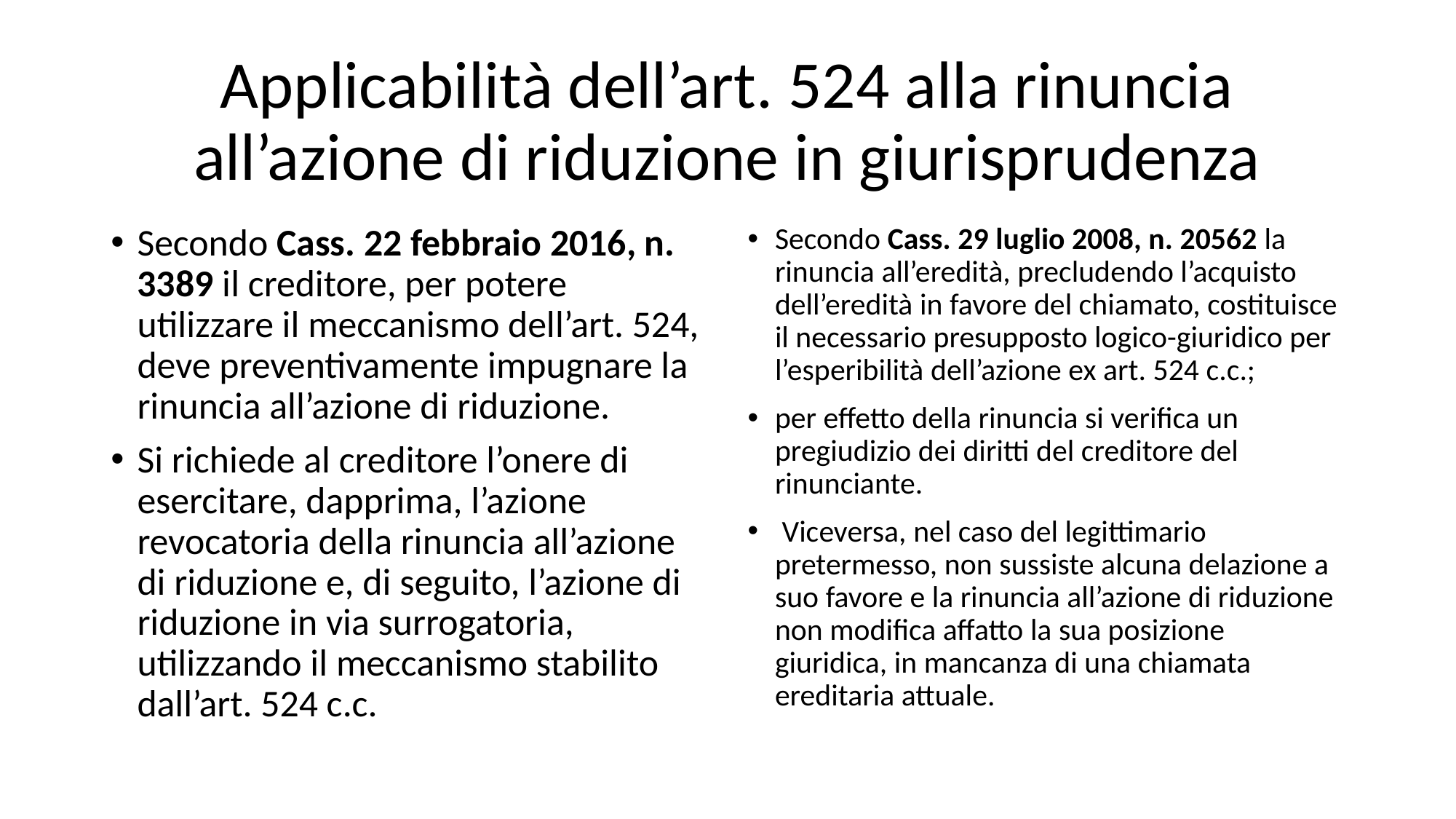

# Applicabilità dell’art. 524 alla rinuncia all’azione di riduzione in giurisprudenza
Secondo Cass. 22 febbraio 2016, n. 3389 il creditore, per potere utilizzare il meccanismo dell’art. 524, deve preventivamente impugnare la rinuncia all’azione di riduzione.
Si richiede al creditore l’onere di esercitare, dapprima, l’azione revocatoria della rinuncia all’azione di riduzione e, di seguito, l’azione di riduzione in via surrogatoria, utilizzando il meccanismo stabilito dall’art. 524 c.c.

Secondo Cass. 29 luglio 2008, n. 20562 la rinuncia all’eredità, precludendo l’acquisto dell’eredità in favore del chiamato, costituisce il necessario presupposto logico-giuridico per l’esperibilità dell’azione ex art. 524 c.c.;
per effetto della rinuncia si verifica un pregiudizio dei diritti del creditore del rinunciante.
 Viceversa, nel caso del legittimario pretermesso, non sussiste alcuna delazione a suo favore e la rinuncia all’azione di riduzione non modifica affatto la sua posizione giuridica, in mancanza di una chiamata ereditaria attuale.